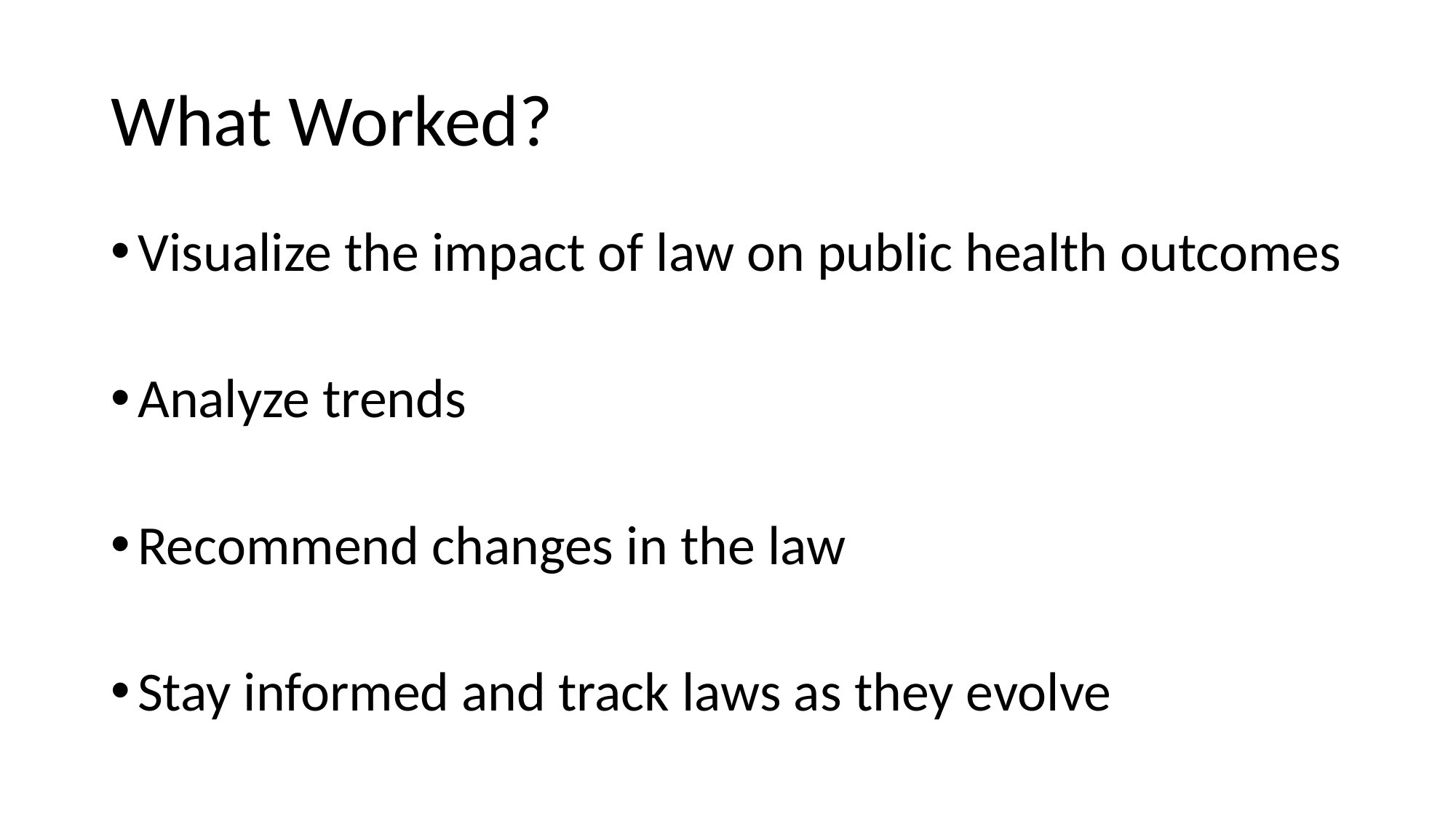

# What Worked?
Visualize the impact of law on public health outcomes

Analyze trends

Recommend changes in the law

Stay informed and track laws as they evolve